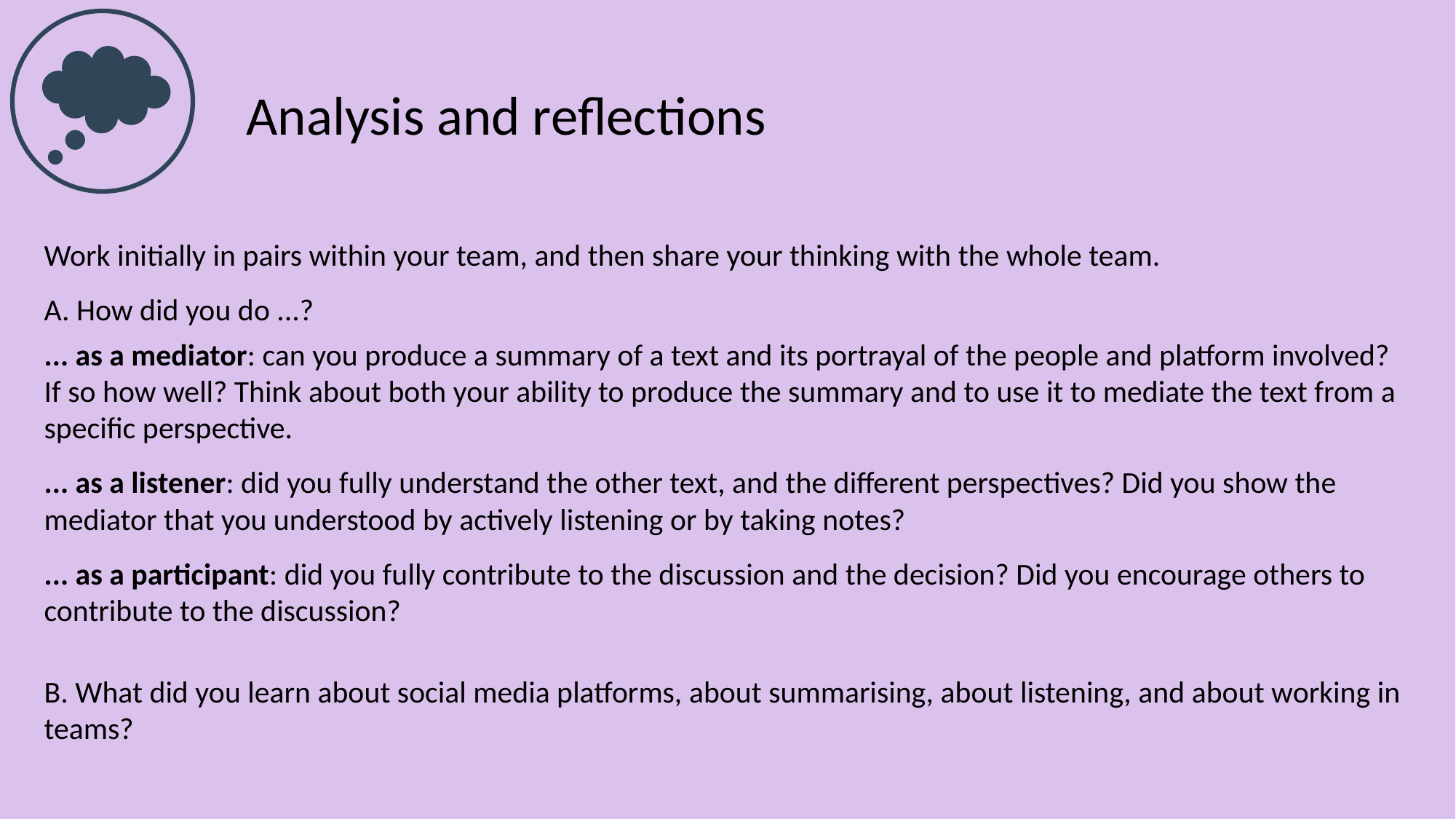

# Analysis and reflections
Work initially in pairs within your team, and then share your thinking with the whole team.
A. How did you do ...?
... as a mediator: can you produce a summary of a text and its portrayal of the people and platform involved? If so how well? Think about both your ability to produce the summary and to use it to mediate the text from a specific perspective.
... as a listener: did you fully understand the other text, and the different perspectives? Did you show the mediator that you understood by actively listening or by taking notes?
... as a participant: did you fully contribute to the discussion and the decision? Did you encourage others to contribute to the discussion?
B. What did you learn about social media platforms, about summarising, about listening, and about working in teams?